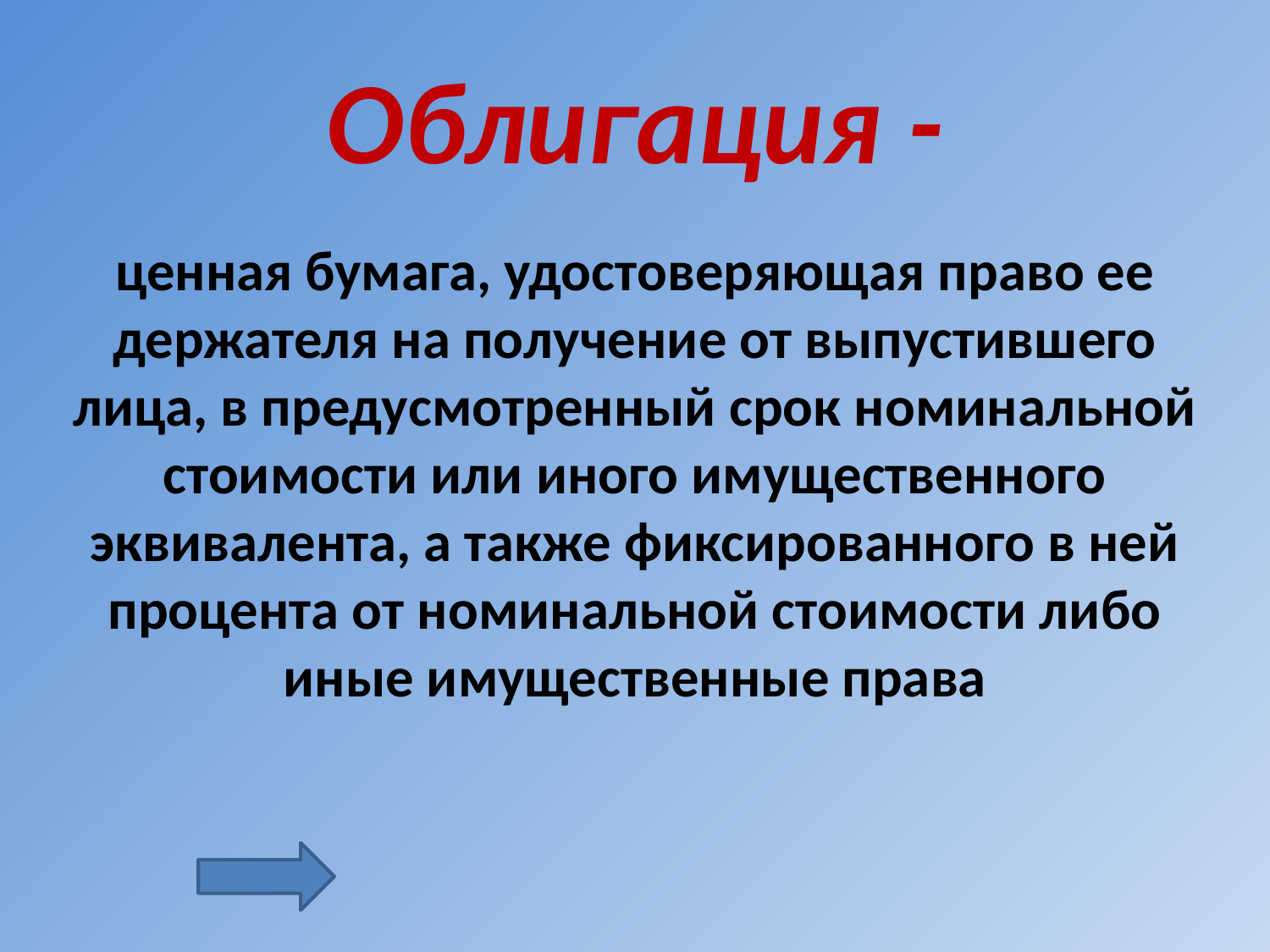

# Облигация -

ценная бумага, удостоверяющая право ее держателя на получение от выпустившего лица, в предусмотренный срок номинальной стоимости или иного имущественного эквивалента, а также фиксированного в ней процента от номинальной стоимости либо иные имущественные права